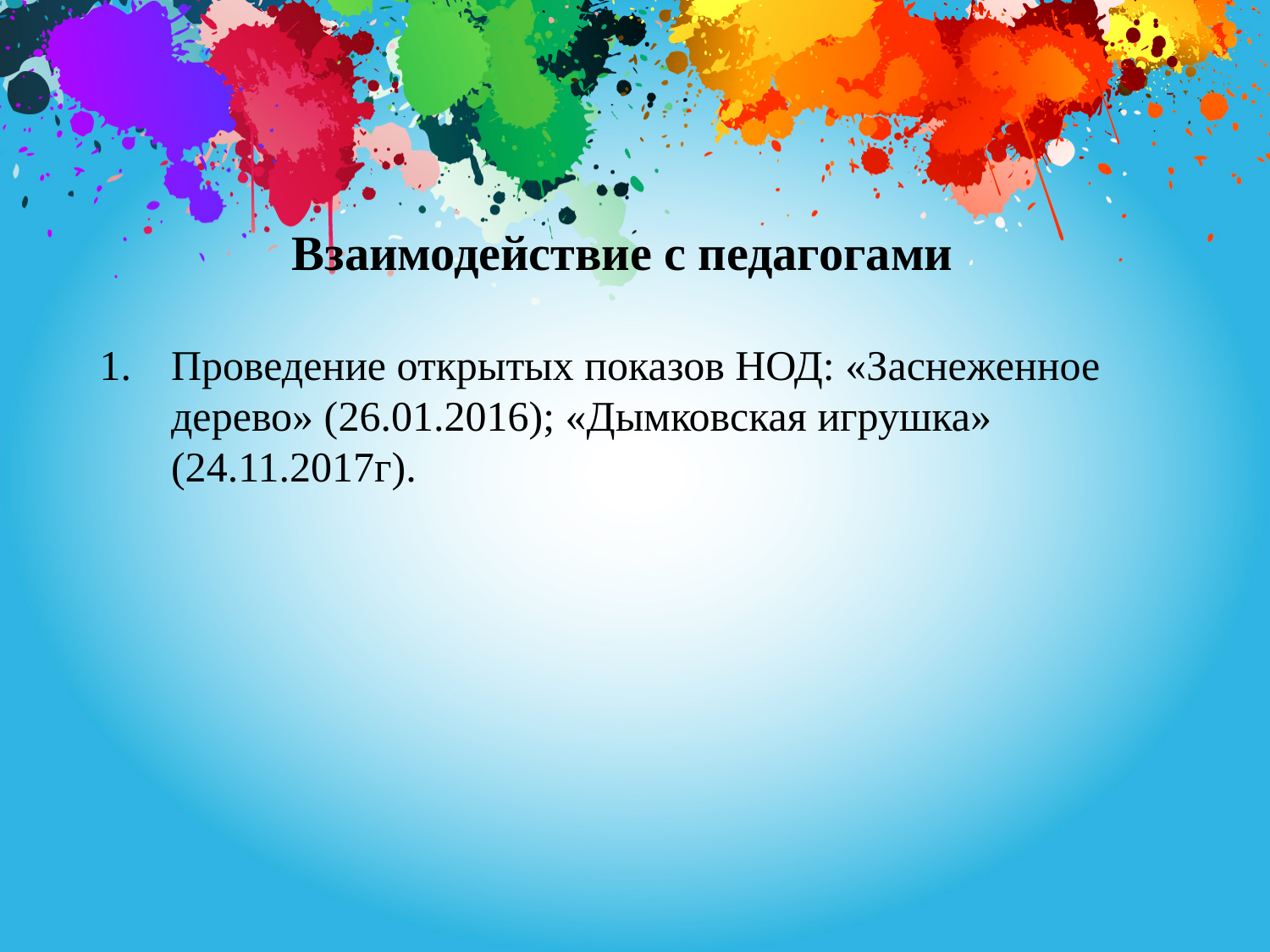

Взаимодействие с педагогами
Проведение открытых показов НОД: «Заснеженное дерево» (26.01.2016); «Дымковская игрушка» (24.11.2017г).